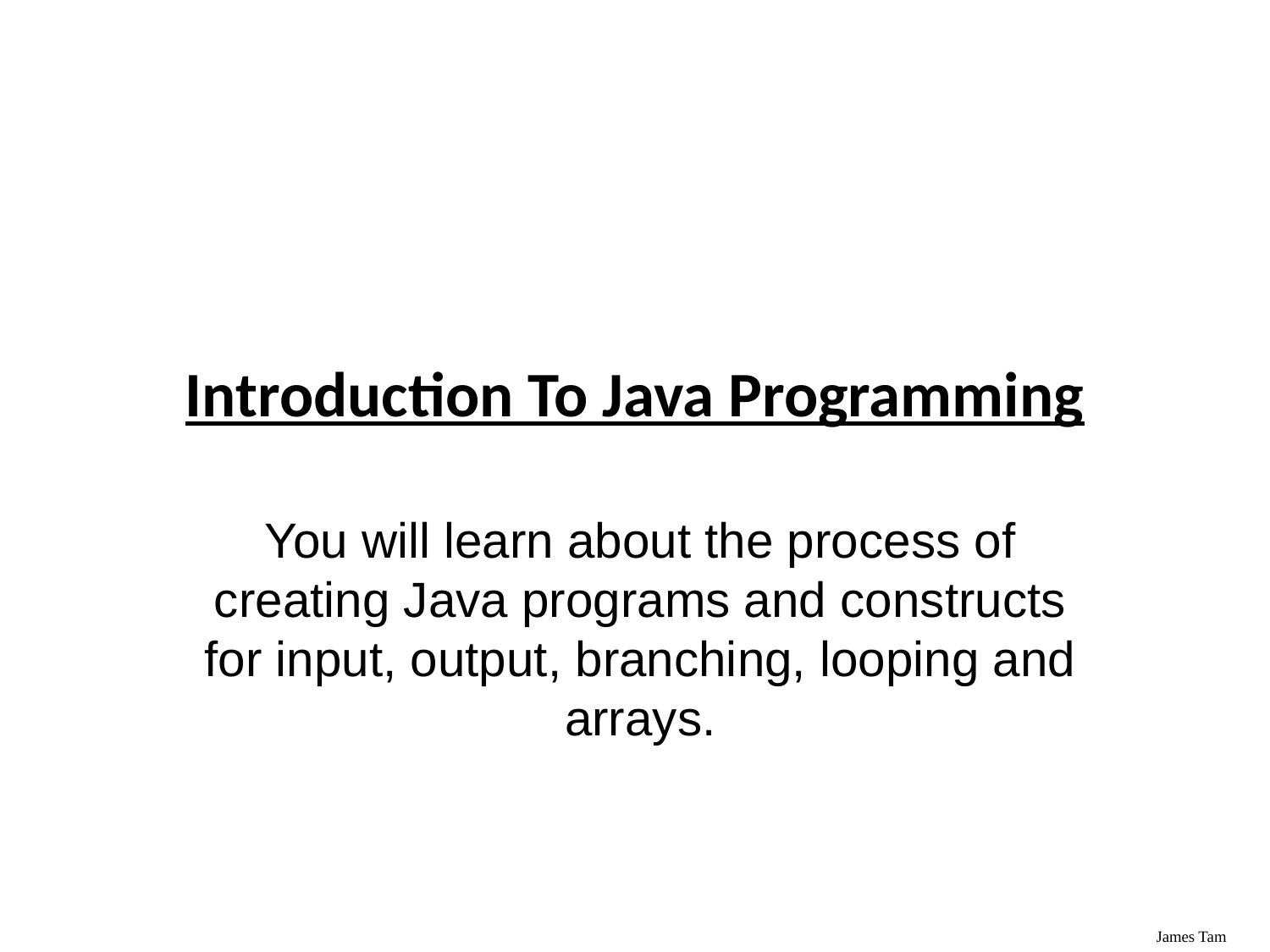

Introduction To Java Programming
You will learn about the process of creating Java programs and constructs for input, output, branching, looping and arrays.